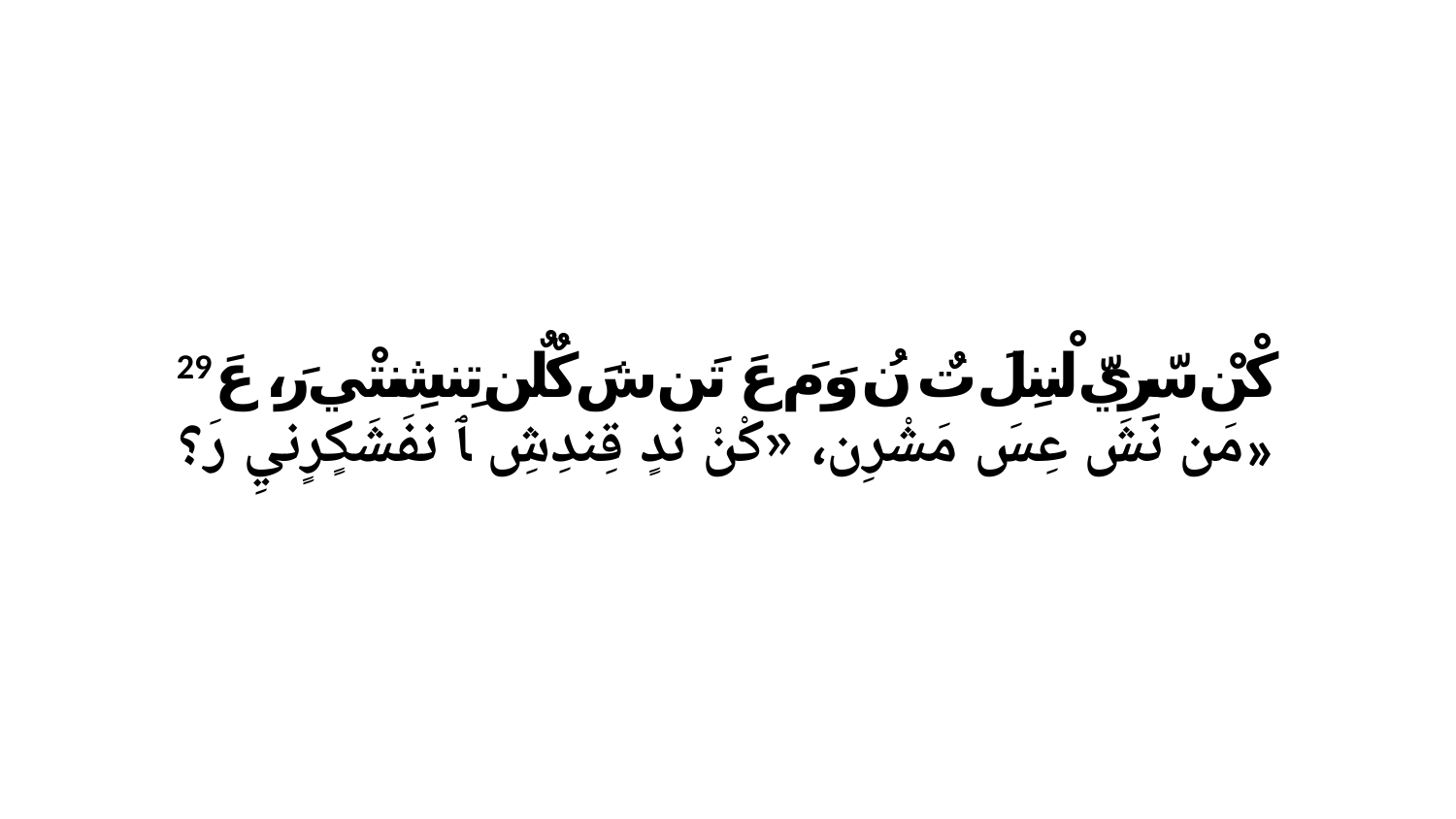

29 كْنْ سّرِيّ لْننِلَ تٌ نُ وَ مَ عَ تَن شَ كٌلٌن تِنشِنتْي رَ، عَ مَن نَشَ عِسَ مَشْرِن، «كْنْ ندٍ قِندِشِ ﭑ نفَشَكٍرٍنيِ رَ؟»